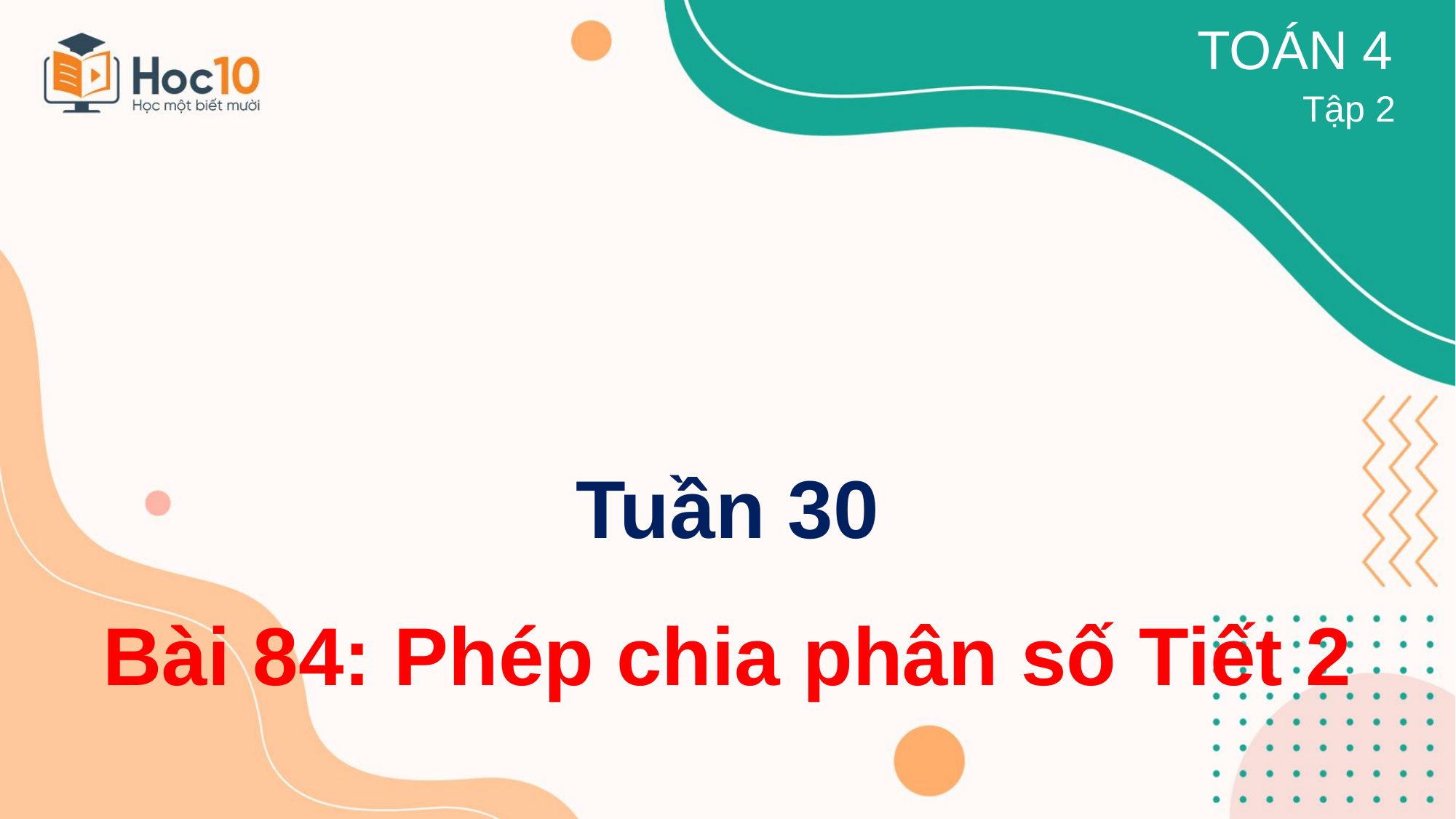

TOÁN 4
Tập 2
Tuần 30
Bài 84: Phép chia phân số Tiết 2